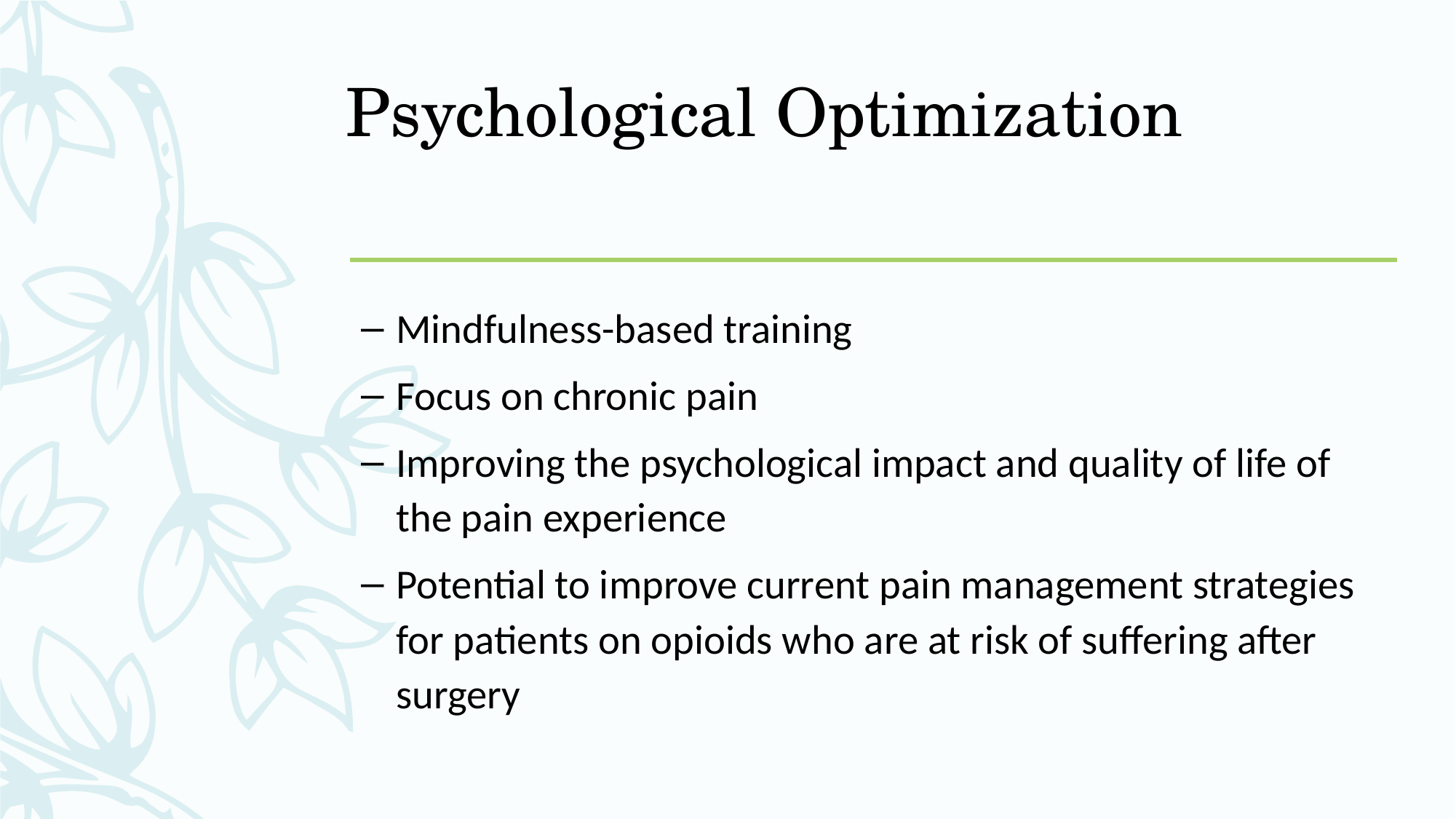

# Psychological Optimization
Mindfulness-based training
Focus on chronic pain
Improving the psychological impact and quality of life of the pain experience
Potential to improve current pain management strategies for patients on opioids who are at risk of suffering after surgery